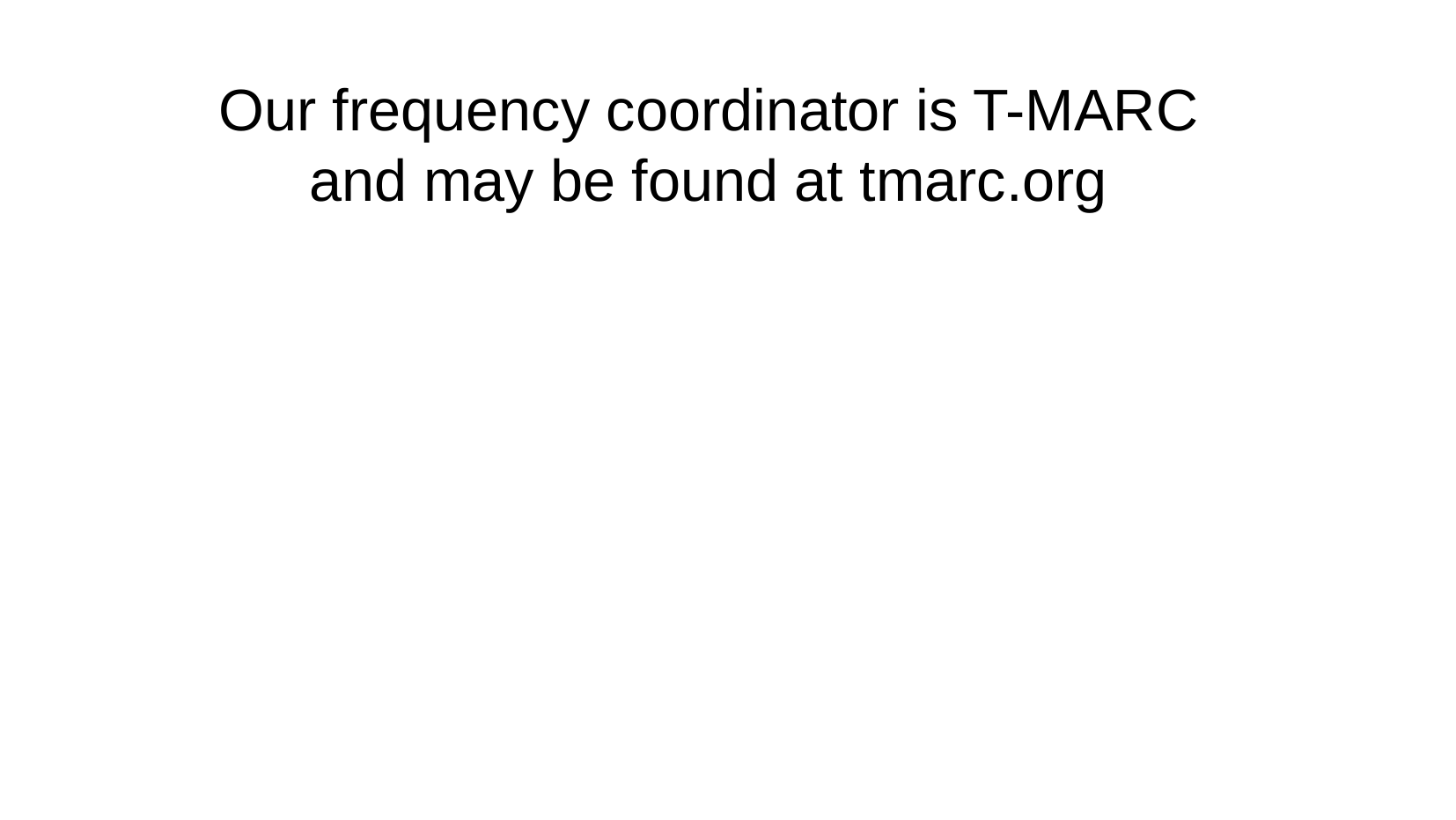

Our frequency coordinator is T-MARC and may be found at tmarc.org